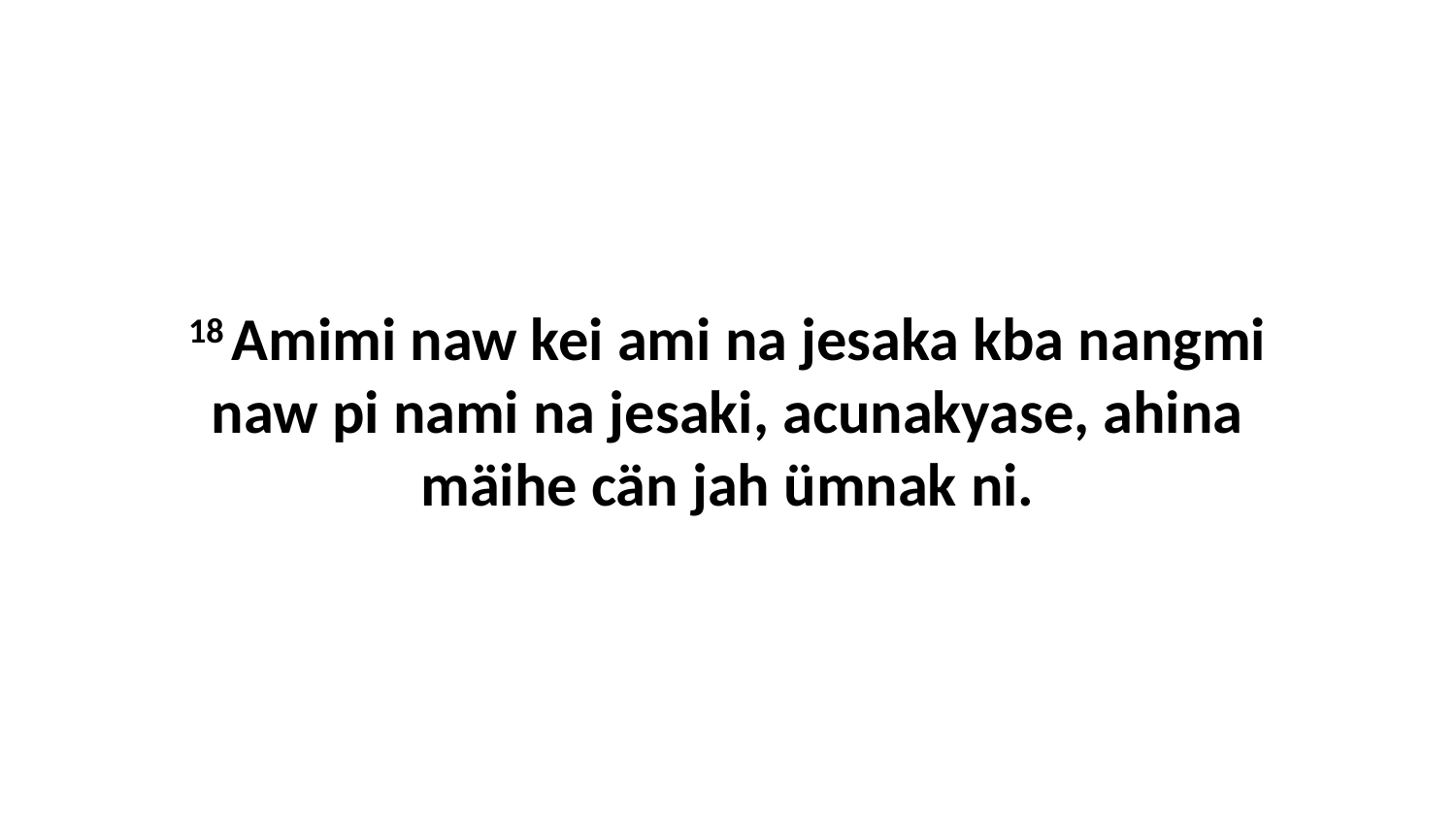

18 Amimi naw kei ami na jesaka kba nangmi naw pi nami na jesaki, acunakyase, ahina mäihe cän jah ümnak ni.